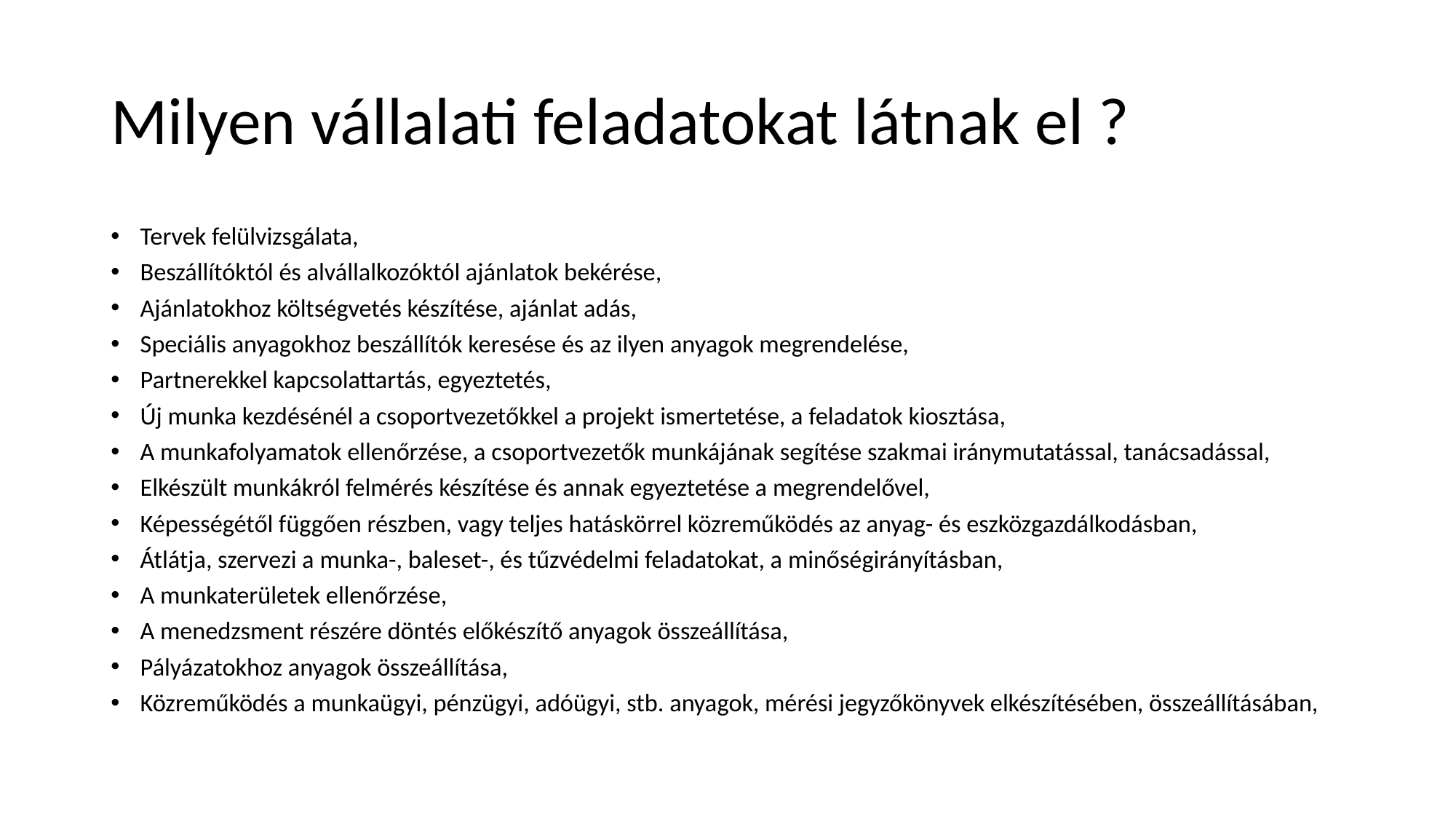

# Milyen vállalati feladatokat látnak el ?
Tervek felülvizsgálata,
Beszállítóktól és alvállalkozóktól ajánlatok bekérése,
Ajánlatokhoz költségvetés készítése, ajánlat adás,
Speciális anyagokhoz beszállítók keresése és az ilyen anyagok megrendelése,
Partnerekkel kapcsolattartás, egyeztetés,
Új munka kezdésénél a csoportvezetőkkel a projekt ismertetése, a feladatok kiosztása,
A munkafolyamatok ellenőrzése, a csoportvezetők munkájának segítése szakmai iránymutatással, tanácsadással,
Elkészült munkákról felmérés készítése és annak egyeztetése a megrendelővel,
Képességétől függően részben, vagy teljes hatáskörrel közreműködés az anyag- és eszközgazdálkodásban,
Átlátja, szervezi a munka-, baleset-, és tűzvédelmi feladatokat, a minőségirányításban,
A munkaterületek ellenőrzése,
A menedzsment részére döntés előkészítő anyagok összeállítása,
Pályázatokhoz anyagok összeállítása,
Közreműködés a munkaügyi, pénzügyi, adóügyi, stb. anyagok, mérési jegyzőkönyvek elkészítésében, összeállításában,